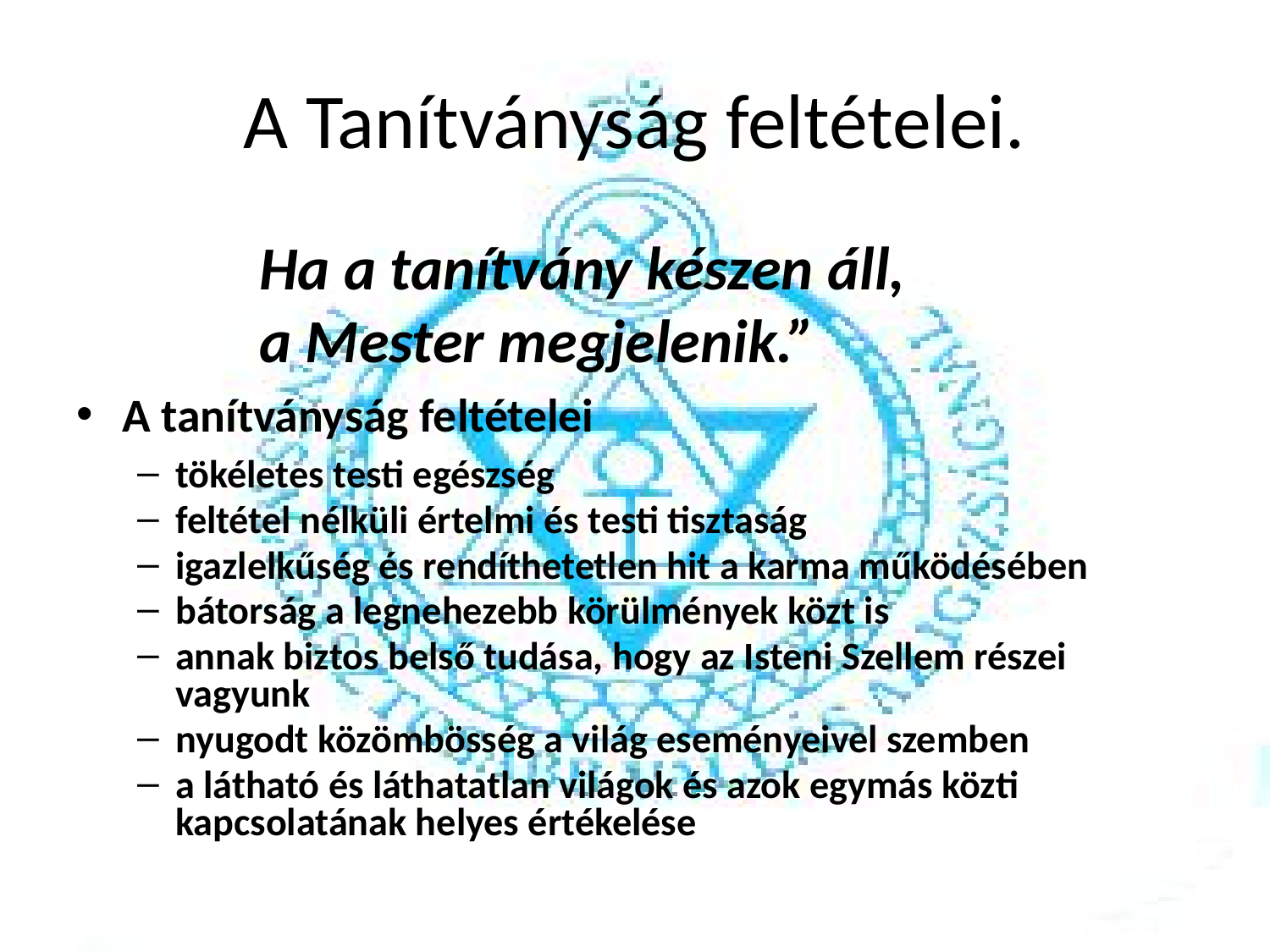

# A Tanítványság feltételei.
Ha a tanítvány készen áll,
a Mester megjelenik.”
A tanítványság feltételei
tökéletes testi egészség
feltétel nélküli értelmi és testi tisztaság
igazlelkűség és rendíthetetlen hit a karma működésében
bátorság a legnehezebb körülmények közt is
annak biztos belső tudása, hogy az Isteni Szellem részei vagyunk
nyugodt közömbösség a világ eseményeivel szemben
a látható és láthatatlan világok és azok egymás közti kapcsolatának helyes értékelése